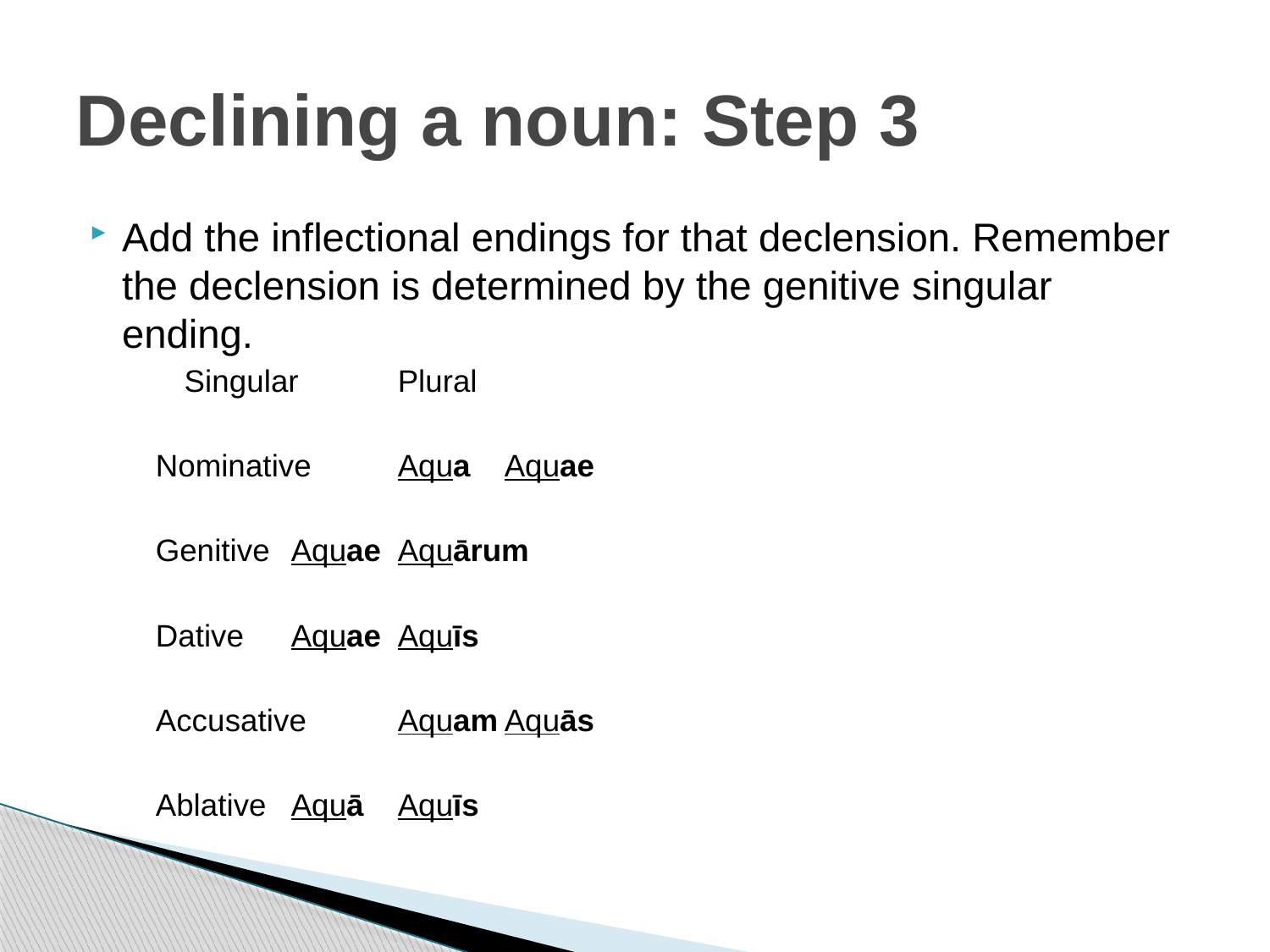

# Declining a noun: Step 3
Add the inflectional endings for that declension. Remember the declension is determined by the genitive singular ending.
				Singular		Plural

Nominative	Aqua			Aquae

Genitive		Aquae			Aquārum

Dative		Aquae			Aquīs

Accusative	Aquam			Aquās

Ablative		Aquā			Aquīs